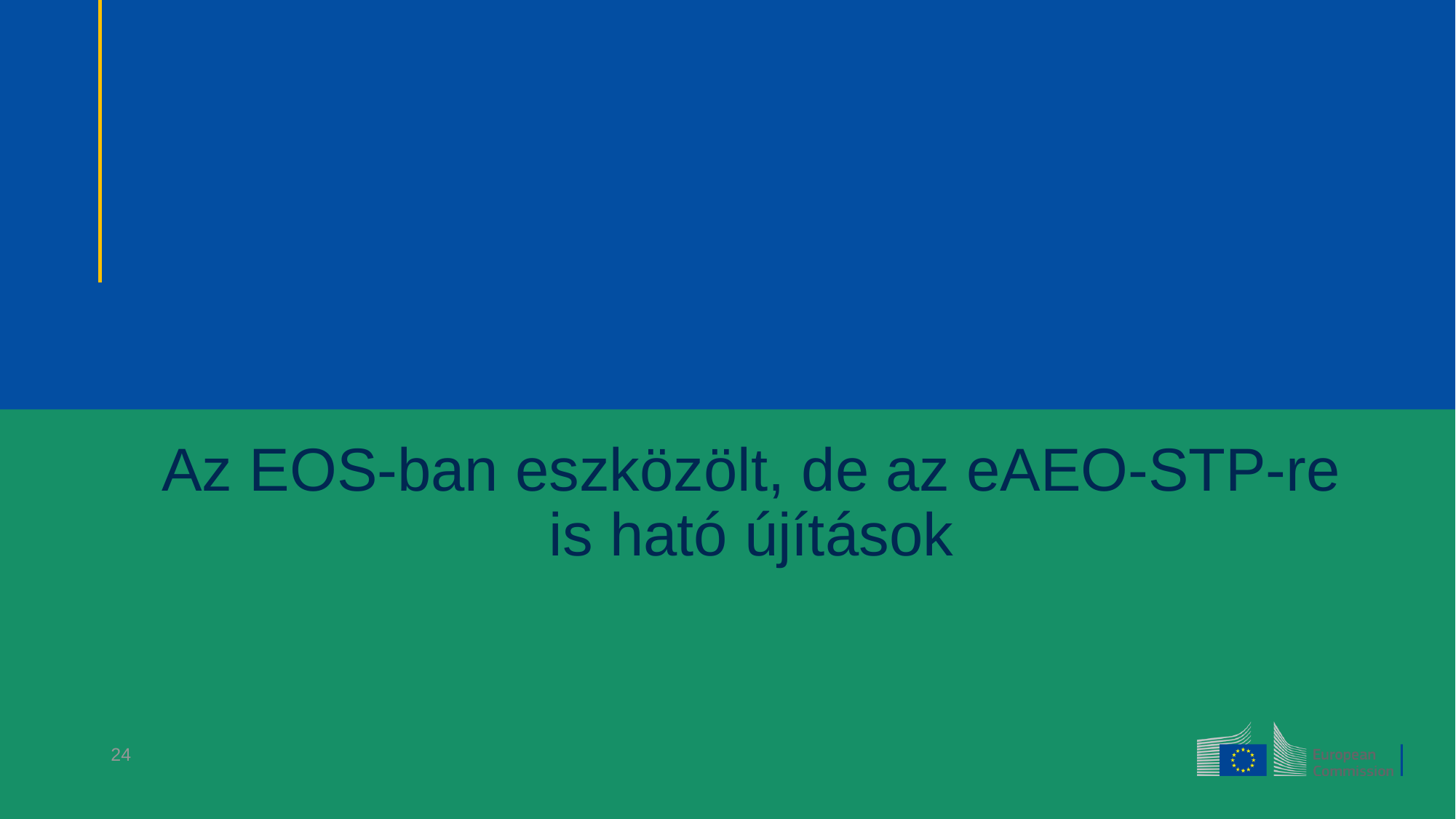

# Az EOS-ban eszközölt, de az eAEO-STP-re is ható újítások
24